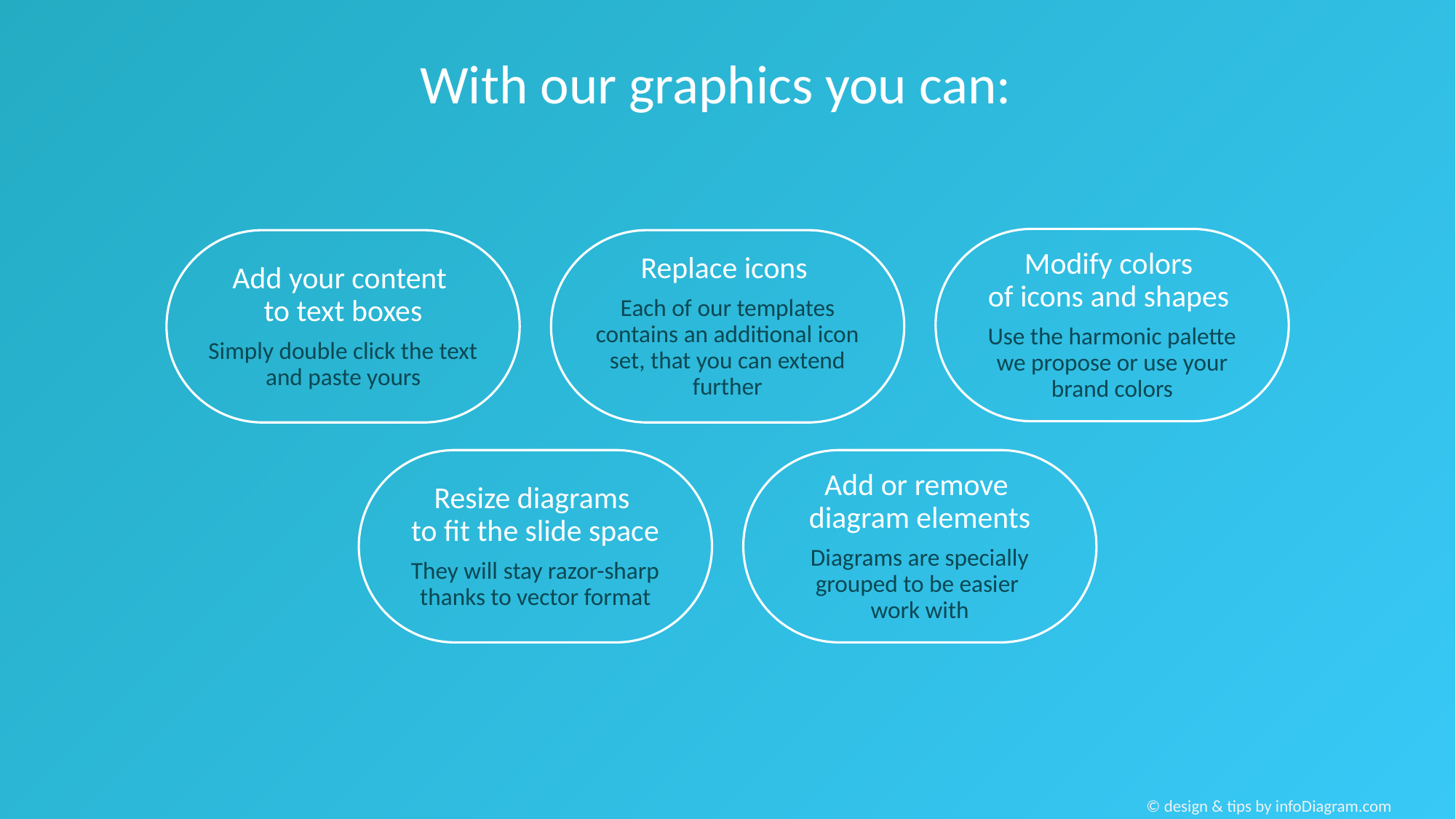

With our graphics you can:

Modify colors
of icons and shapes
Use the harmonic palette we propose or use your brand colors
Add your content
to text boxes
Simply double click the text and paste yours
Replace icons
Each of our templates contains an additional icon set, that you can extend further
Resize diagrams
to fit the slide space
They will stay razor-sharp thanks to vector format
Add or remove
diagram elements
Diagrams are specially grouped to be easier
work with